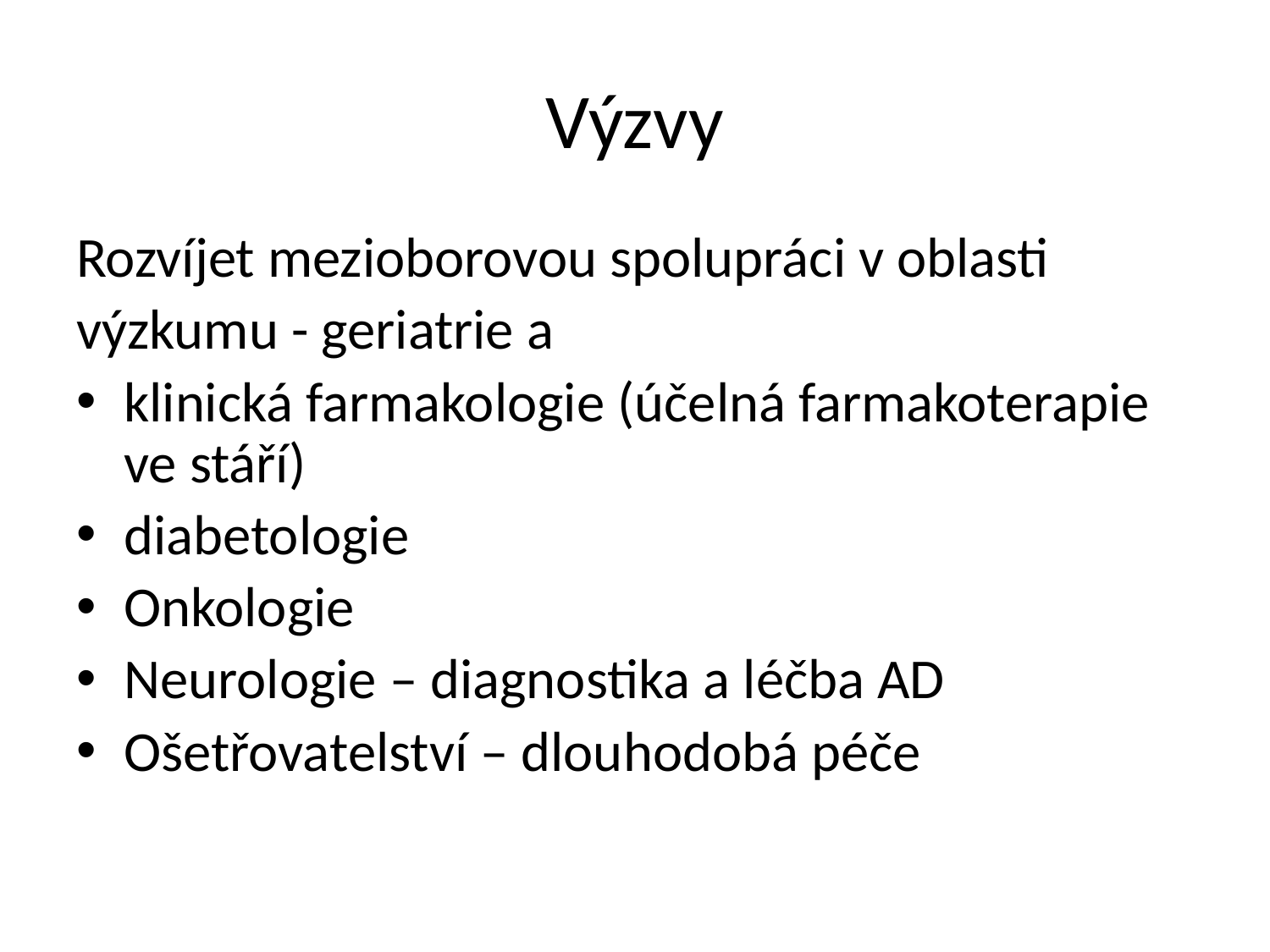

# Výzvy
Rozvíjet mezioborovou spolupráci v oblasti
výzkumu - geriatrie a
klinická farmakologie (účelná farmakoterapie ve stáří)
diabetologie
Onkologie
Neurologie – diagnostika a léčba AD
Ošetřovatelství – dlouhodobá péče